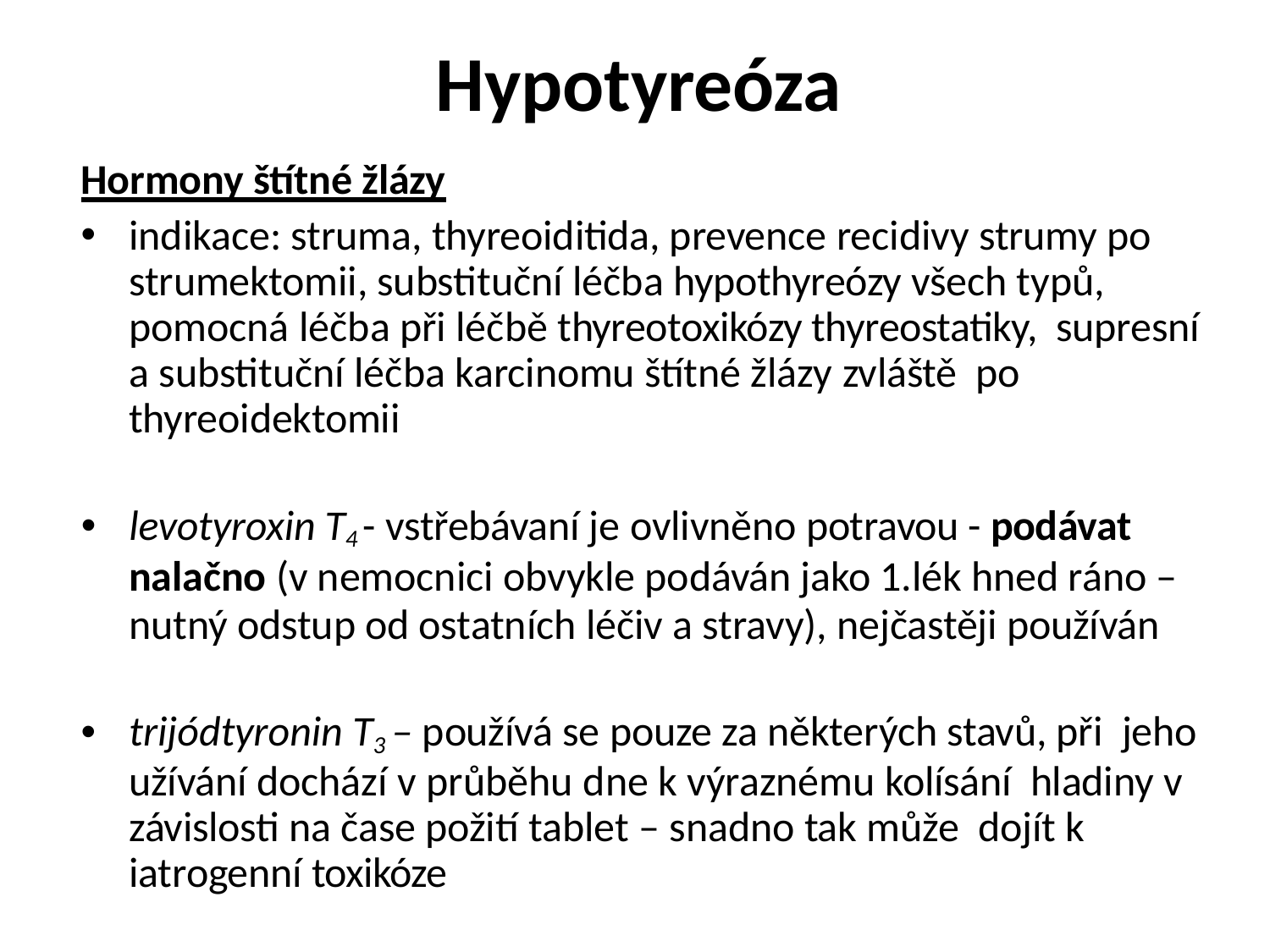

# Hypotyreóza
Hormony štítné žlázy
indikace: struma, thyreoiditida, prevence recidivy strumy po  strumektomii, substituční léčba hypothyreózy všech typů,  pomocná léčba při léčbě thyreotoxikózy thyreostatiky,  supresní a substituční léčba karcinomu štítné žlázy zvláště  po thyreoidektomii

levotyroxin T4 - vstřebávaní je ovlivněno potravou - podávat  nalačno (v nemocnici obvykle podáván jako 1.lék hned ráno – nutný odstup od ostatních léčiv a stravy), nejčastěji používán

trijódtyronin T3 – používá se pouze za některých stavů, při  jeho užívání dochází v průběhu dne k výraznému kolísání  hladiny v závislosti na čase požití tablet – snadno tak může  dojít k iatrogenní toxikóze